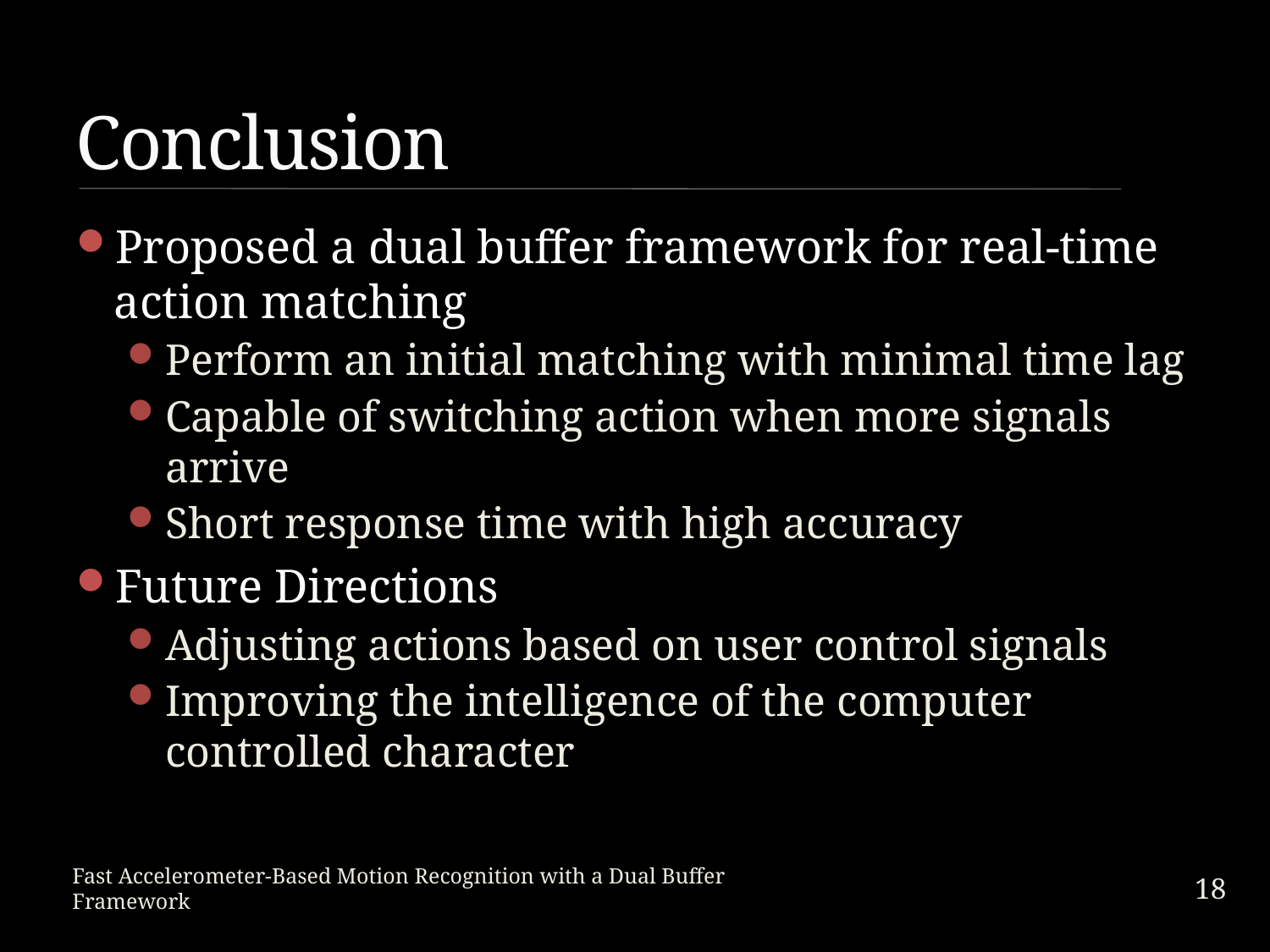

# Conclusion
Proposed a dual buffer framework for real-time action matching
Perform an initial matching with minimal time lag
Capable of switching action when more signals arrive
Short response time with high accuracy
Future Directions
Adjusting actions based on user control signals
Improving the intelligence of the computer controlled character
18
Fast Accelerometer-Based Motion Recognition with a Dual Buffer Framework